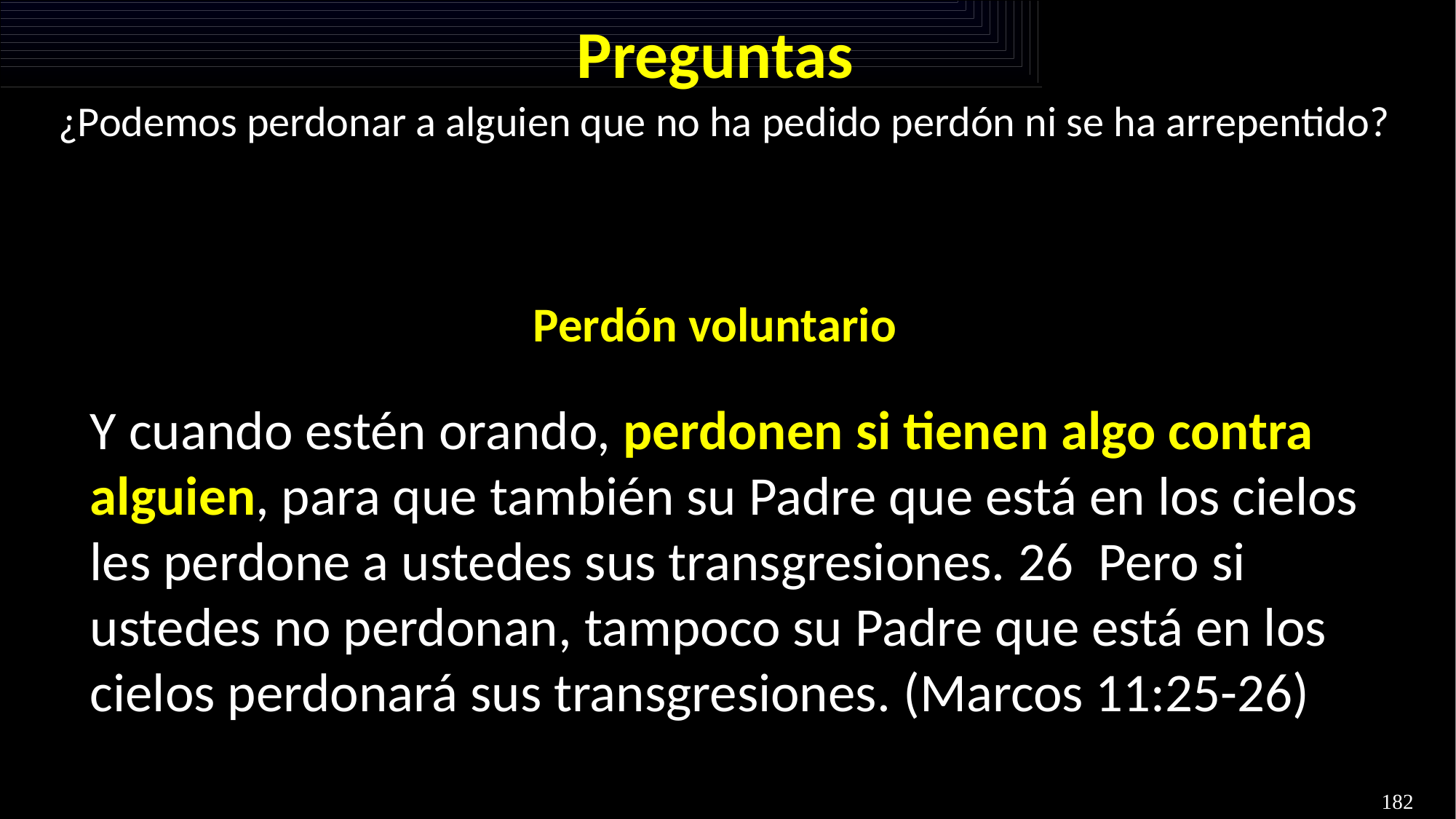

Preguntas
¿Podemos perdonar a alguien que no ha pedido perdón ni se ha arrepentido?
# Perdón voluntario
Y cuando estén orando, perdonen si tienen algo contra alguien, para que también su Padre que está en los cielos les perdone a ustedes sus transgresiones. 26  Pero si ustedes no perdonan, tampoco su Padre que está en los cielos perdonará sus transgresiones. (Marcos 11:25-26)
182